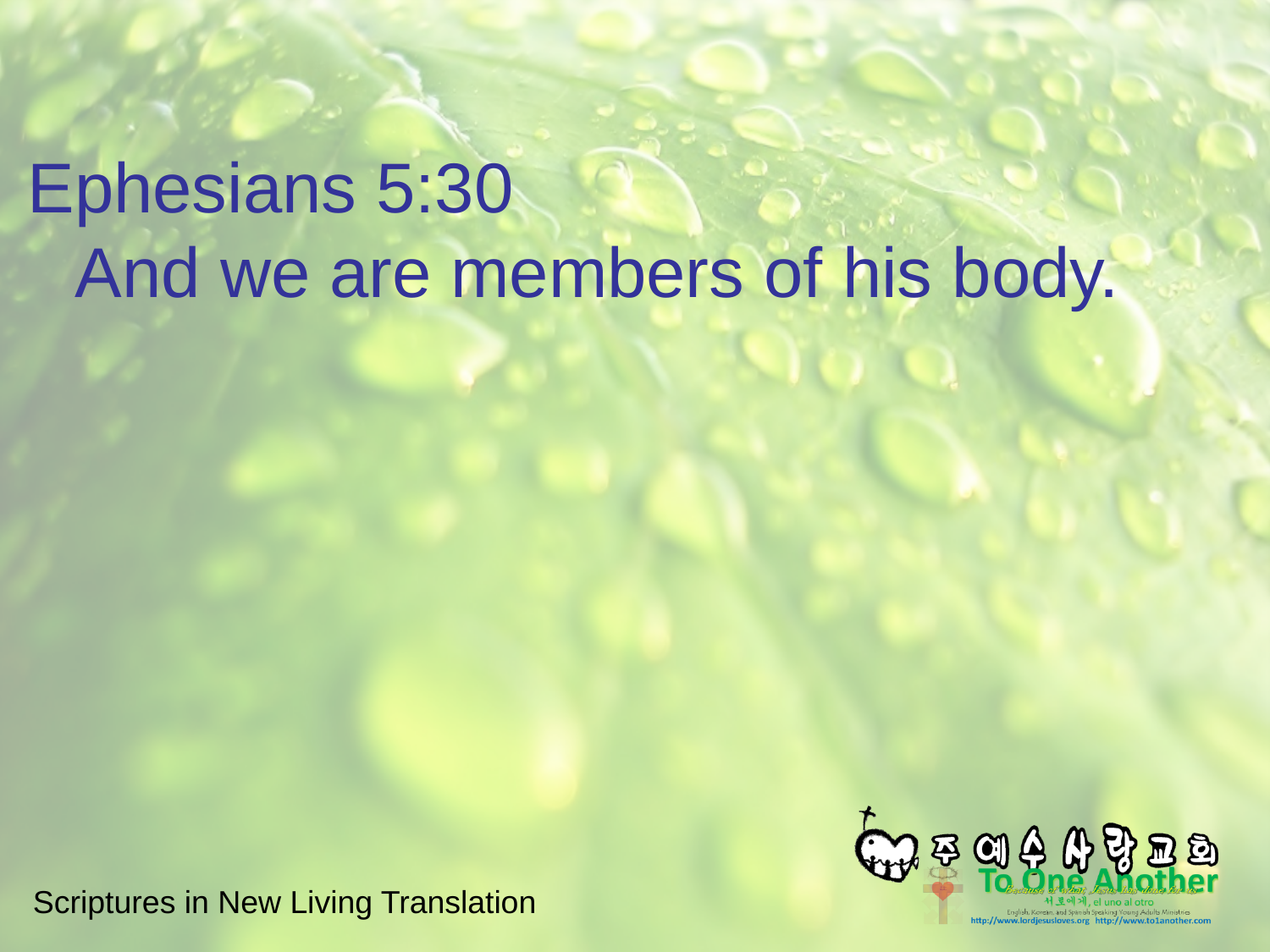

#
Ephesians 5:30
And we are members of his body.